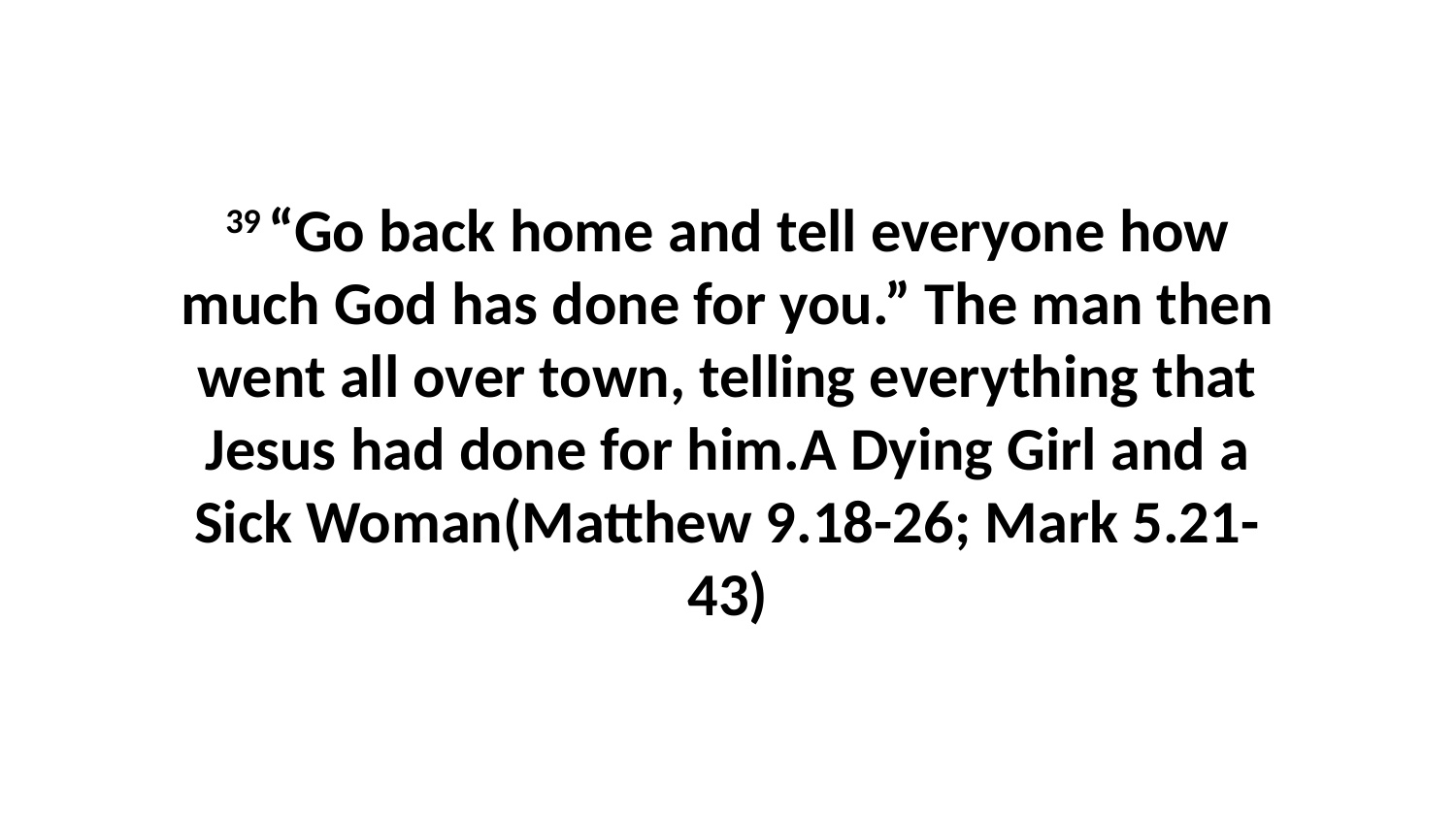

39 “Go back home and tell everyone how much God has done for you.” The man then went all over town, telling everything that Jesus had done for him.A Dying Girl and a Sick Woman(Matthew 9.18-26; Mark 5.21-43)